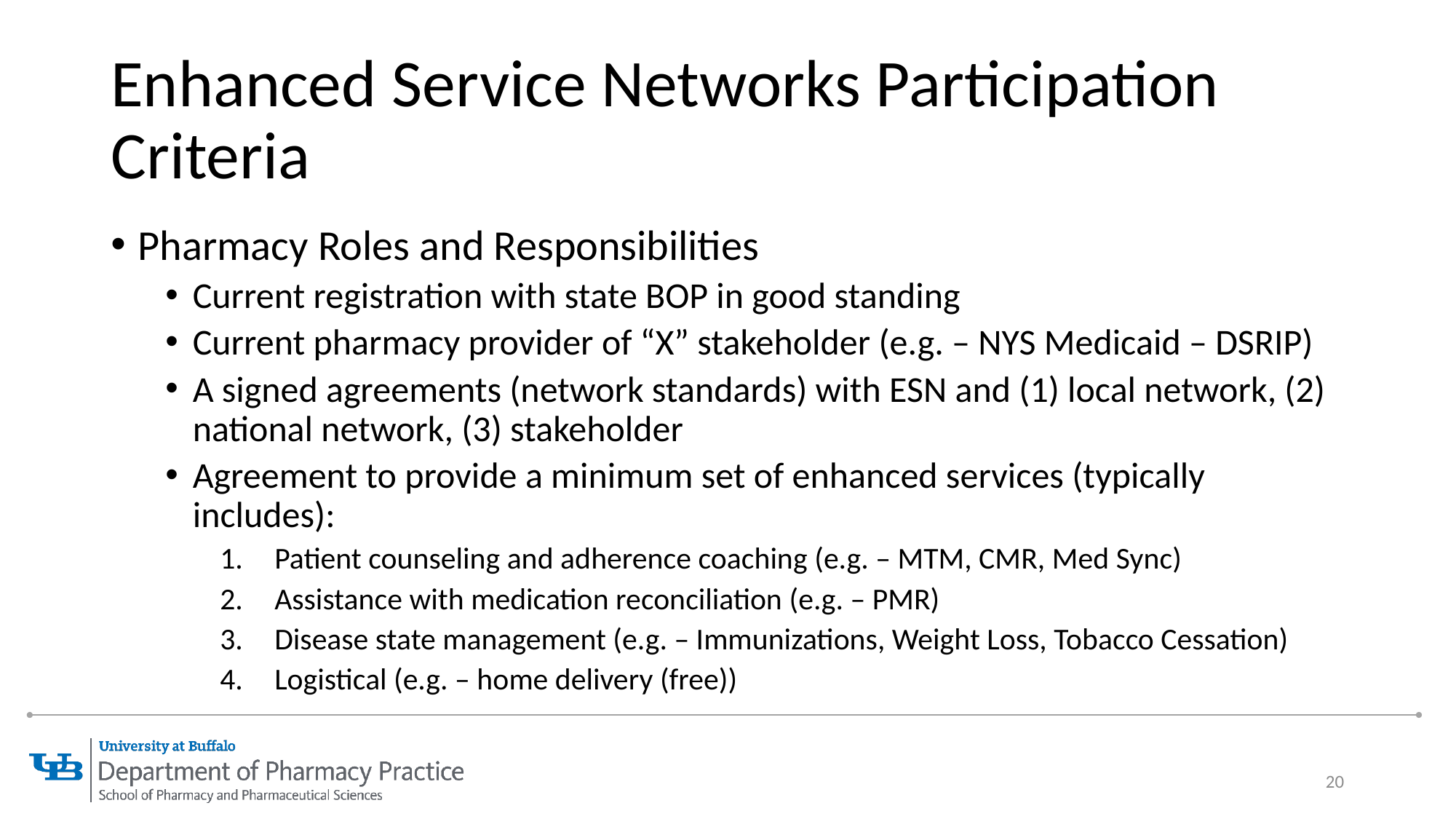

# Enhanced Service Networks Participation Criteria
Pharmacy Roles and Responsibilities
Current registration with state BOP in good standing
Current pharmacy provider of “X” stakeholder (e.g. – NYS Medicaid – DSRIP)
A signed agreements (network standards) with ESN and (1) local network, (2) national network, (3) stakeholder
Agreement to provide a minimum set of enhanced services (typically includes):
Patient counseling and adherence coaching (e.g. – MTM, CMR, Med Sync)
Assistance with medication reconciliation (e.g. – PMR)
Disease state management (e.g. – Immunizations, Weight Loss, Tobacco Cessation)
Logistical (e.g. – home delivery (free))
20